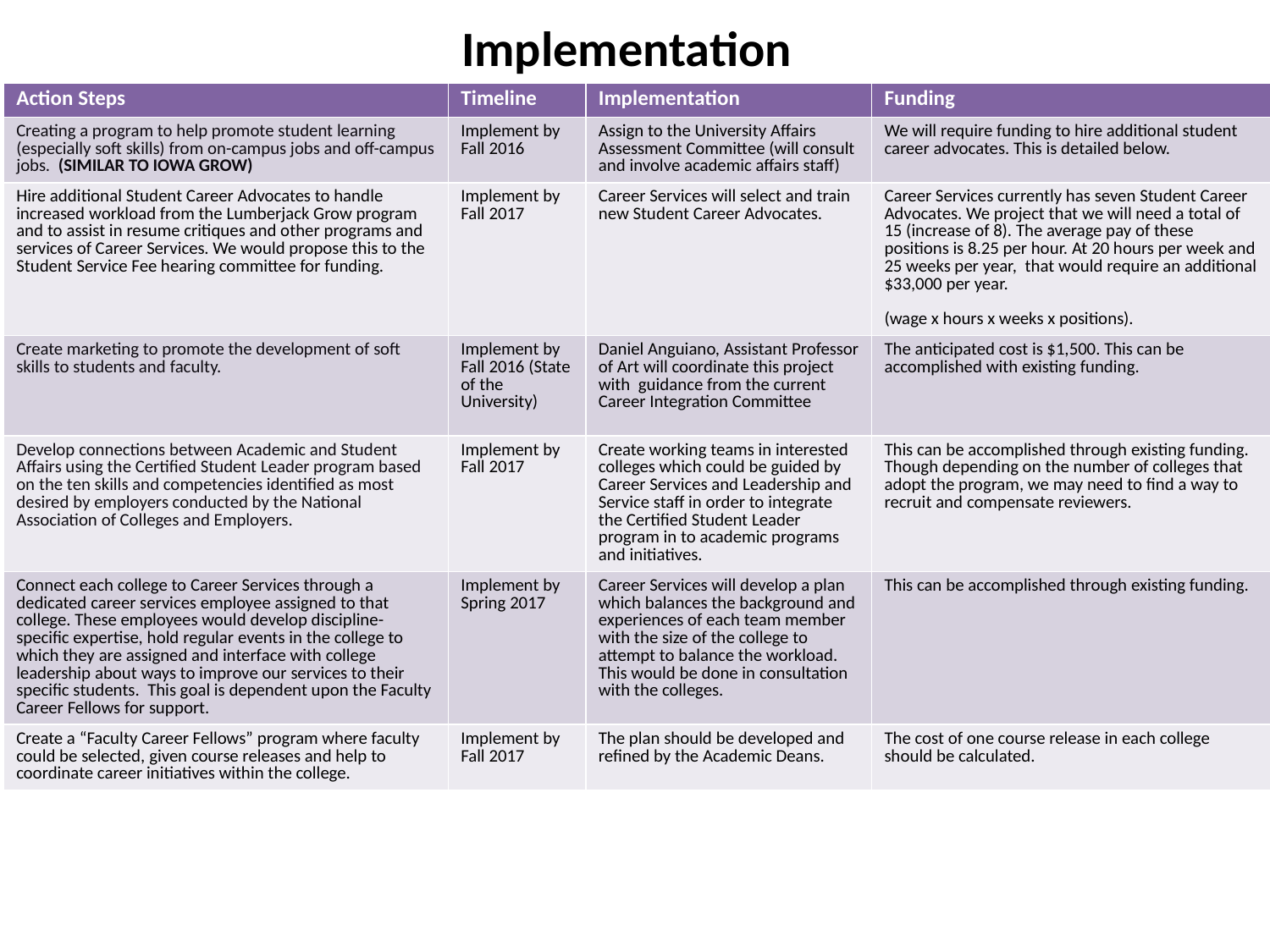

Implementation
| Action Steps | Timeline | Implementation | Funding |
| --- | --- | --- | --- |
| Creating a program to help promote student learning (especially soft skills) from on-campus jobs and off-campus jobs. (SIMILAR TO IOWA GROW) | Implement by Fall 2016 | Assign to the University Affairs Assessment Committee (will consult and involve academic affairs staff) | We will require funding to hire additional student career advocates. This is detailed below. |
| Hire additional Student Career Advocates to handle increased workload from the Lumberjack Grow program and to assist in resume critiques and other programs and services of Career Services. We would propose this to the Student Service Fee hearing committee for funding. | Implement by Fall 2017 | Career Services will select and train new Student Career Advocates. | Career Services currently has seven Student Career Advocates. We project that we will need a total of 15 (increase of 8). The average pay of these positions is 8.25 per hour. At 20 hours per week and 25 weeks per year, that would require an additional $33,000 per year. (wage x hours x weeks x positions). |
| Create marketing to promote the development of soft skills to students and faculty. | Implement by Fall 2016 (State of the University) | Daniel Anguiano, Assistant Professor of Art will coordinate this project with guidance from the current Career Integration Committee | The anticipated cost is $1,500. This can be accomplished with existing funding. |
| Develop connections between Academic and Student Affairs using the Certified Student Leader program based on the ten skills and competencies identified as most desired by employers conducted by the National Association of Colleges and Employers. | Implement by Fall 2017 | Create working teams in interested colleges which could be guided by Career Services and Leadership and Service staff in order to integrate the Certified Student Leader program in to academic programs and initiatives. | This can be accomplished through existing funding. Though depending on the number of colleges that adopt the program, we may need to find a way to recruit and compensate reviewers. |
| Connect each college to Career Services through a dedicated career services employee assigned to that college. These employees would develop discipline-specific expertise, hold regular events in the college to which they are assigned and interface with college leadership about ways to improve our services to their specific students. This goal is dependent upon the Faculty Career Fellows for support. | Implement by Spring 2017 | Career Services will develop a plan which balances the background and experiences of each team member with the size of the college to attempt to balance the workload. This would be done in consultation with the colleges. | This can be accomplished through existing funding. |
| Create a “Faculty Career Fellows” program where faculty could be selected, given course releases and help to coordinate career initiatives within the college. | Implement by Fall 2017 | The plan should be developed and refined by the Academic Deans. | The cost of one course release in each college should be calculated. |